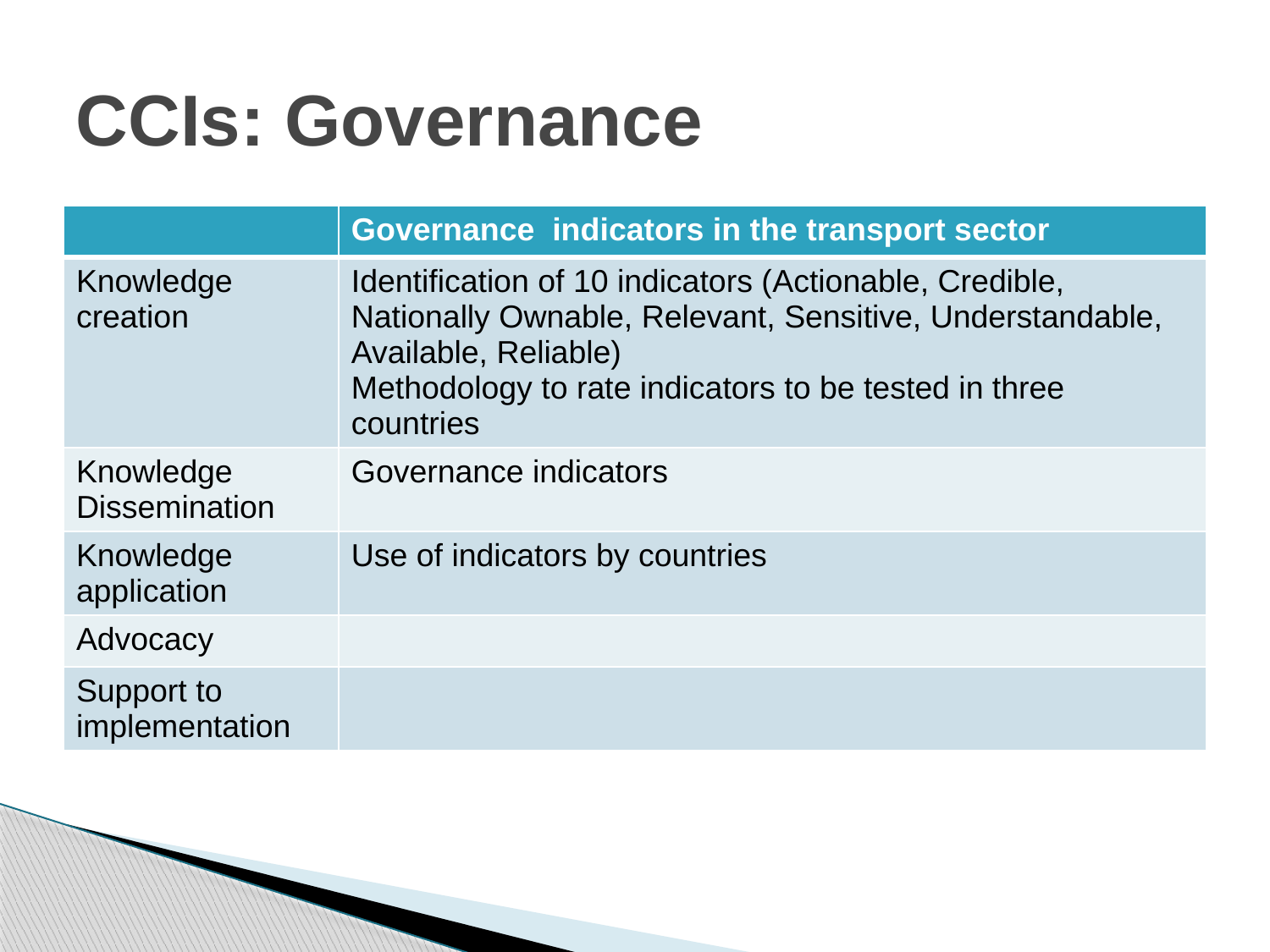

# CCIs: Governance
|  | Governance indicators in the transport sector |
| --- | --- |
| Knowledge creation | Identification of 10 indicators (Actionable, Credible, Nationally Ownable, Relevant, Sensitive, Understandable, Available, Reliable) Methodology to rate indicators to be tested in three countries |
| Knowledge Dissemination | Governance indicators |
| Knowledge application | Use of indicators by countries |
| Advocacy |  |
| Support to implementation |  |